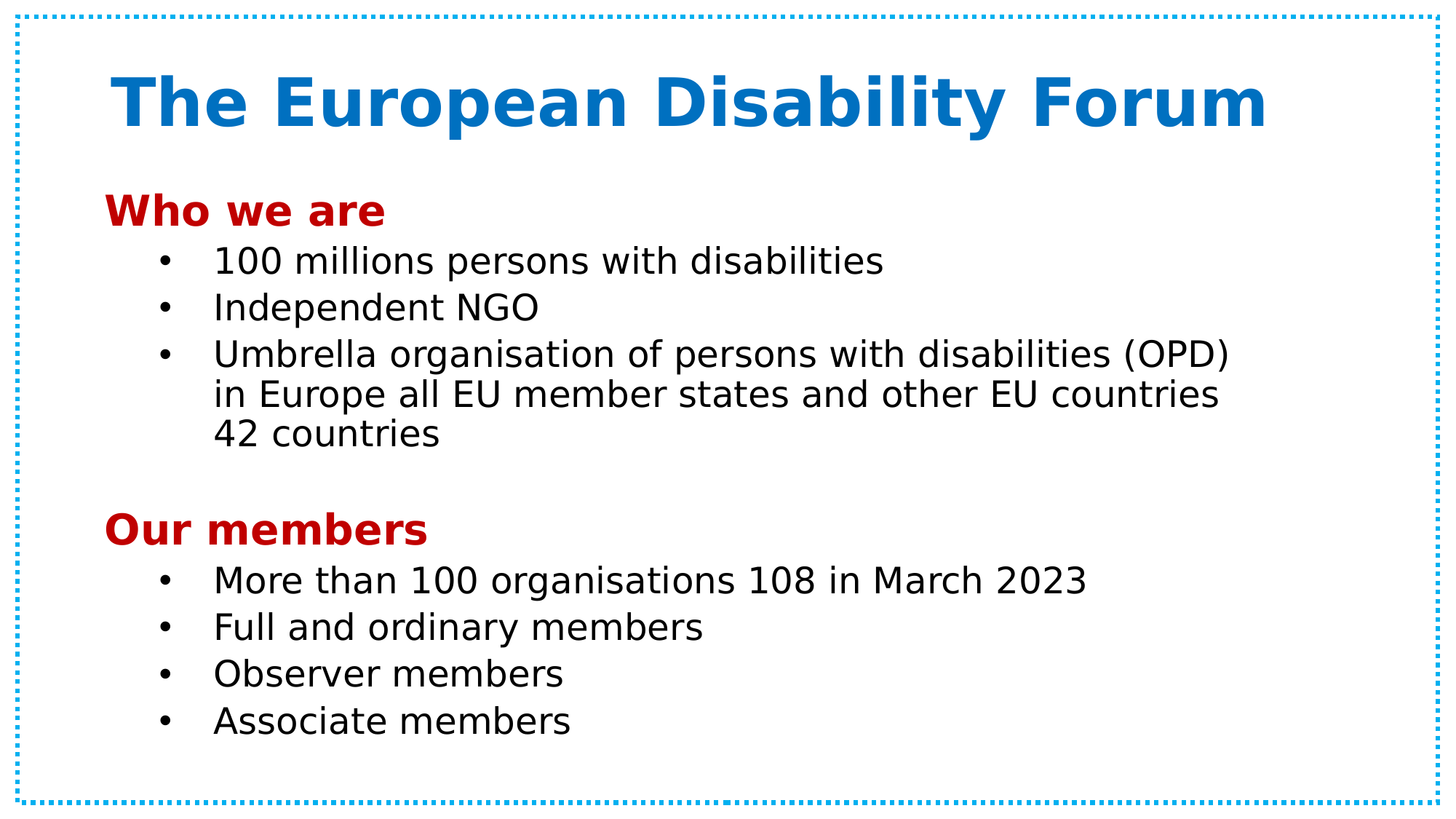

# The European Disability Forum
Who we are
100 millions persons with disabilities
Independent NGO
Umbrella organisation of persons with disabilities (OPD)
in Europe all EU member states and other EU countries
42 countries
Our members
More than 100 organisations 108 in March 2023
Full and ordinary members
Observer members
Associate members